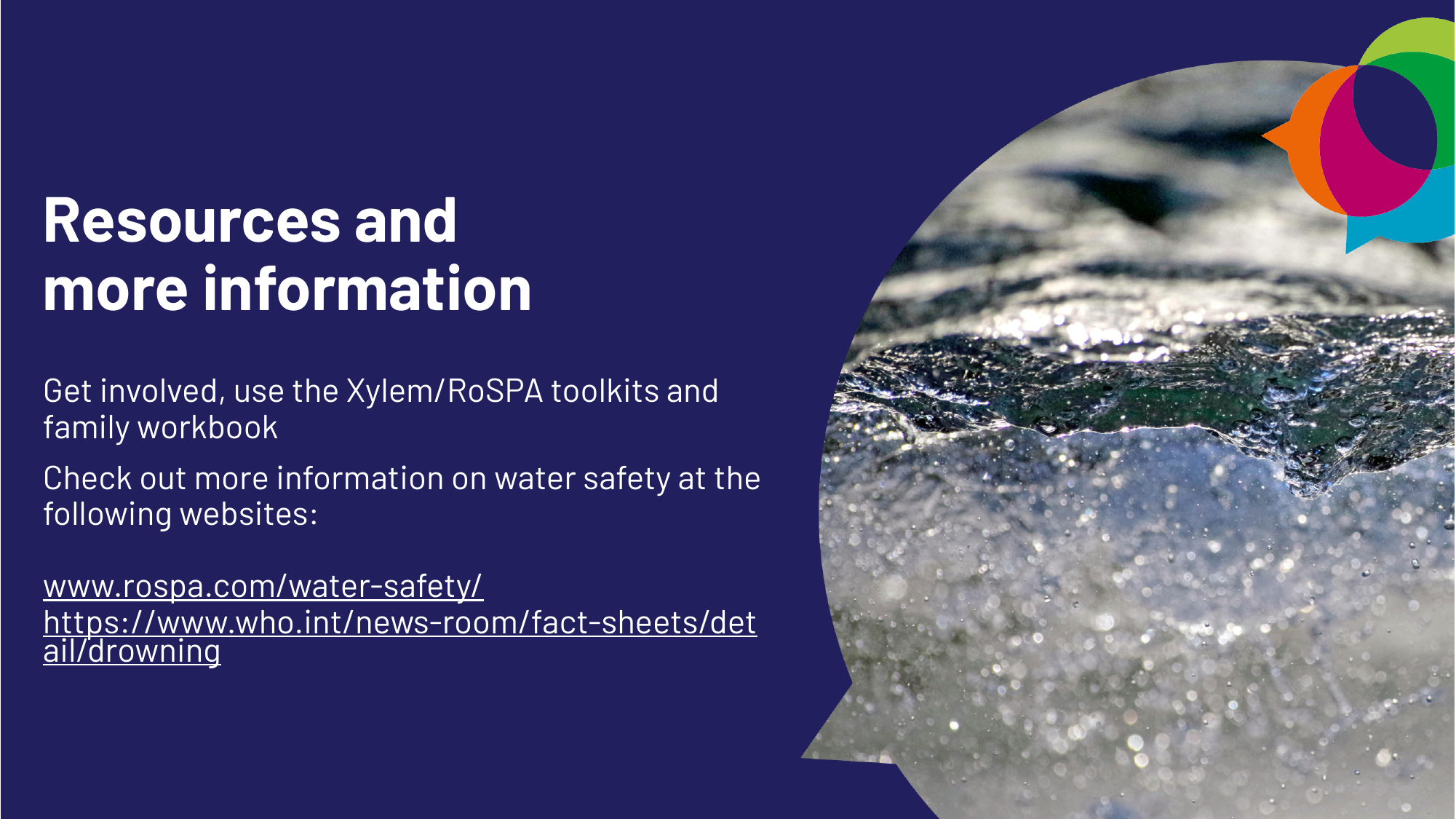

# Resources and more information
Get involved, use the Xylem/RoSPA toolkits and family workbook
Check out more information on water safety at the following websites:
www.rospa.com/water-safety/
https://www.who.int/news-room/fact-sheets/detail/drowning